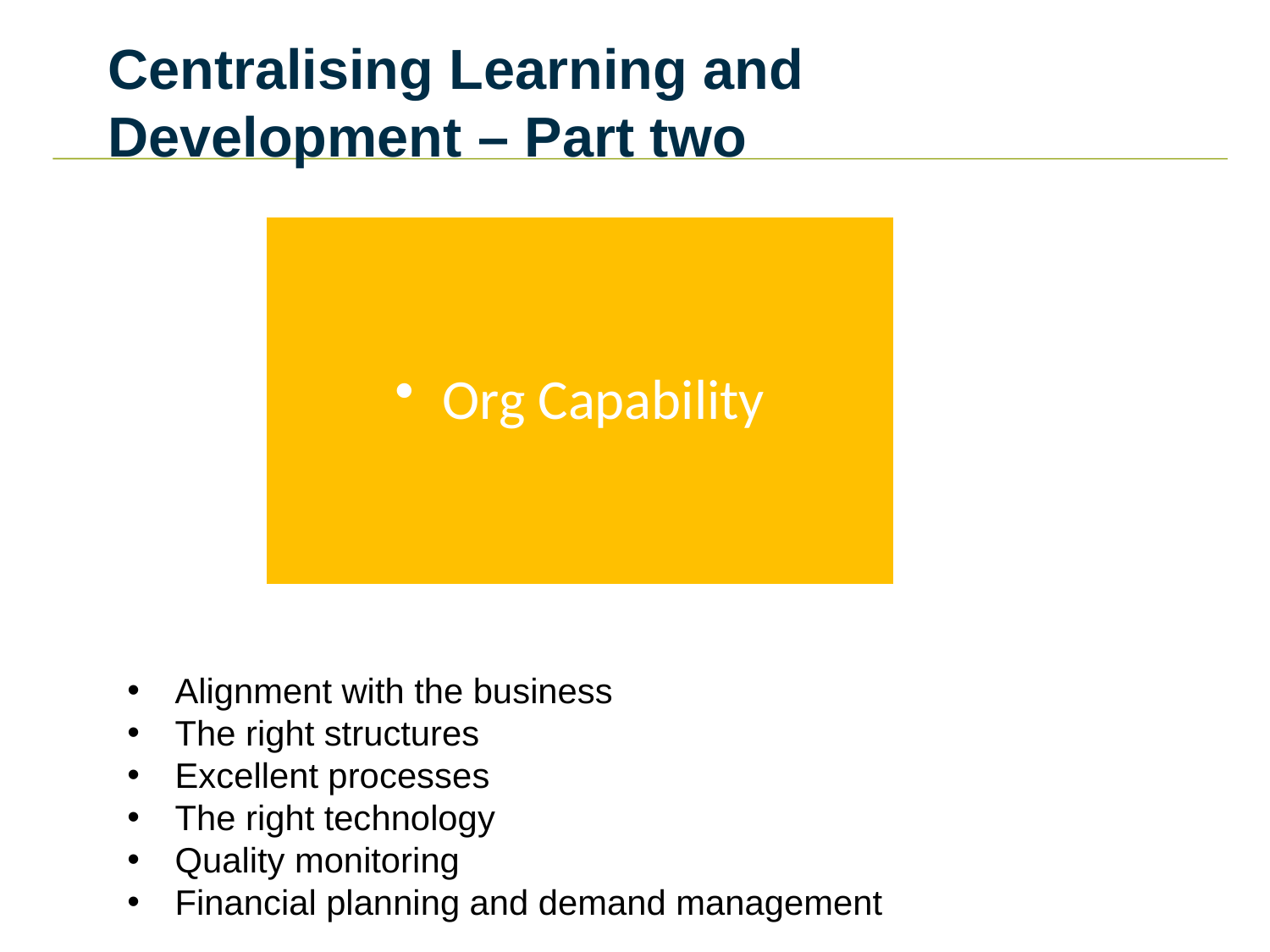

# Centralising Learning and Development – Part two
Org Capability
Alignment with the business
The right structures
Excellent processes
The right technology
Quality monitoring
Financial planning and demand management